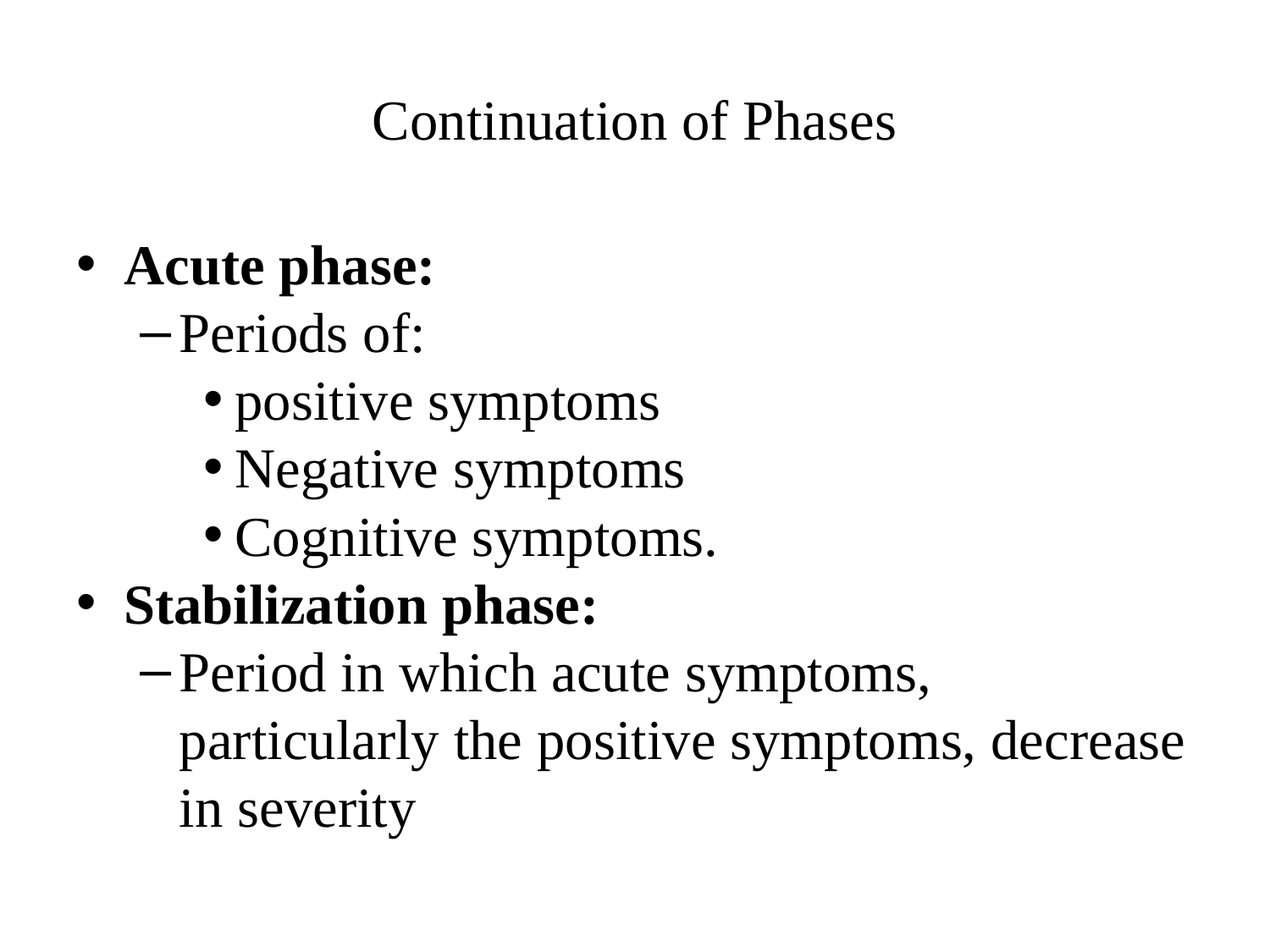

# Continuation of Phases
Acute phase:
Periods of:
positive symptoms
Negative symptoms
Cognitive symptoms.
Stabilization phase:
Period in which acute symptoms, particularly the positive symptoms, decrease in severity